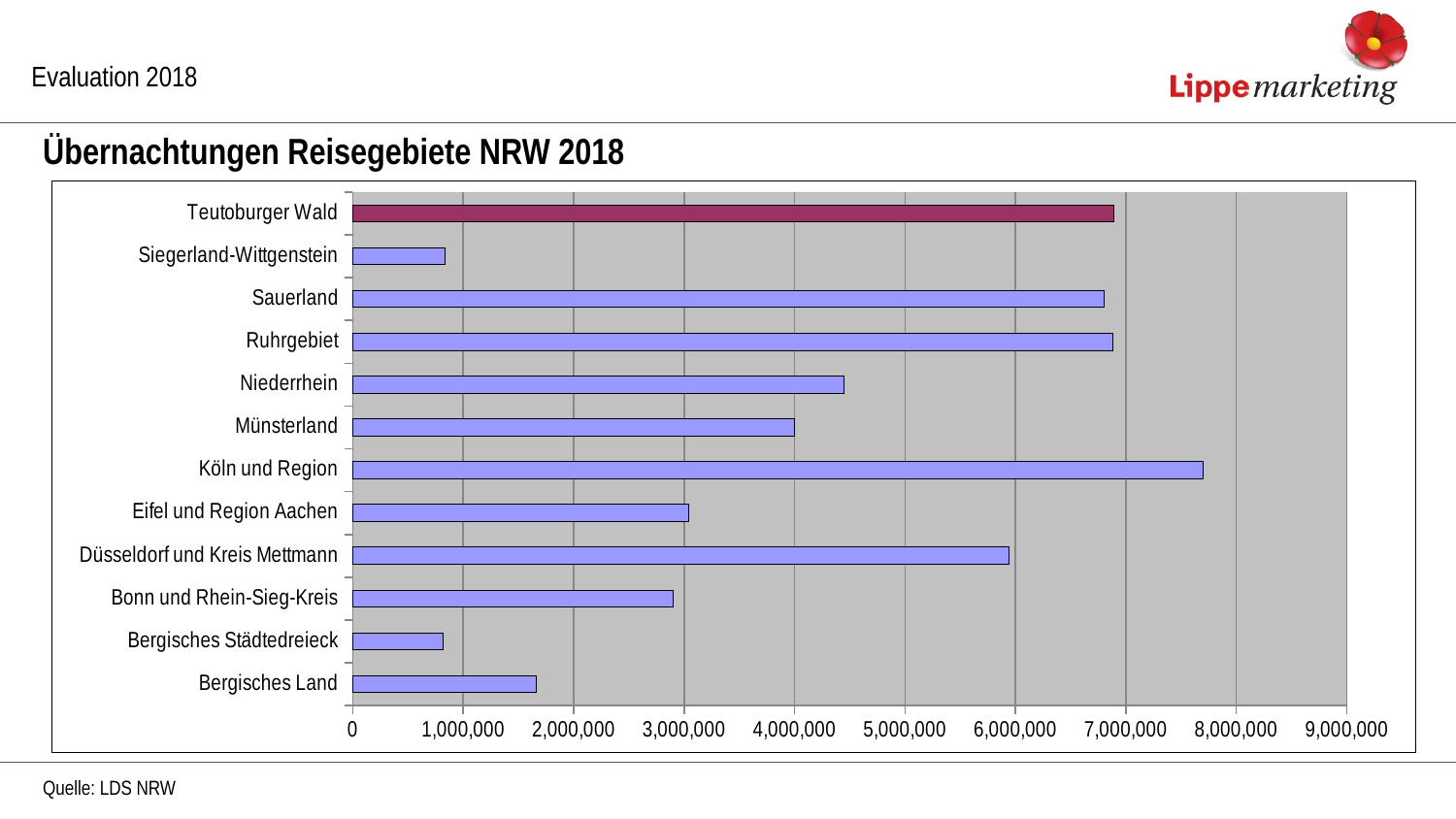

Evaluation 2018

Übernachtungen Reisegebiete NRW 2018

### Chart

| Category |  |
|---|---|
| Bergisches Land | 1661314.0 |
| Bergisches Städtedreieck | 813738.0 |
| Bonn und Rhein-Sieg-Kreis | 2901700.0 |
| Düsseldorf und Kreis Mettmann | 5937475.0 |
| Eifel und Region Aachen | 3042086.0 |
| Köln und Region | 7702379.0 |
| Münsterland | 4003379.0 |
| Niederrhein | 4451595.0 |
| Ruhrgebiet | 6884401.0 |
| Sauerland | 6804927.0 |
| Siegerland-Wittgenstein | 836051.0 |
| Teutoburger Wald | 6887986.0 |
Quelle: LDS NRW